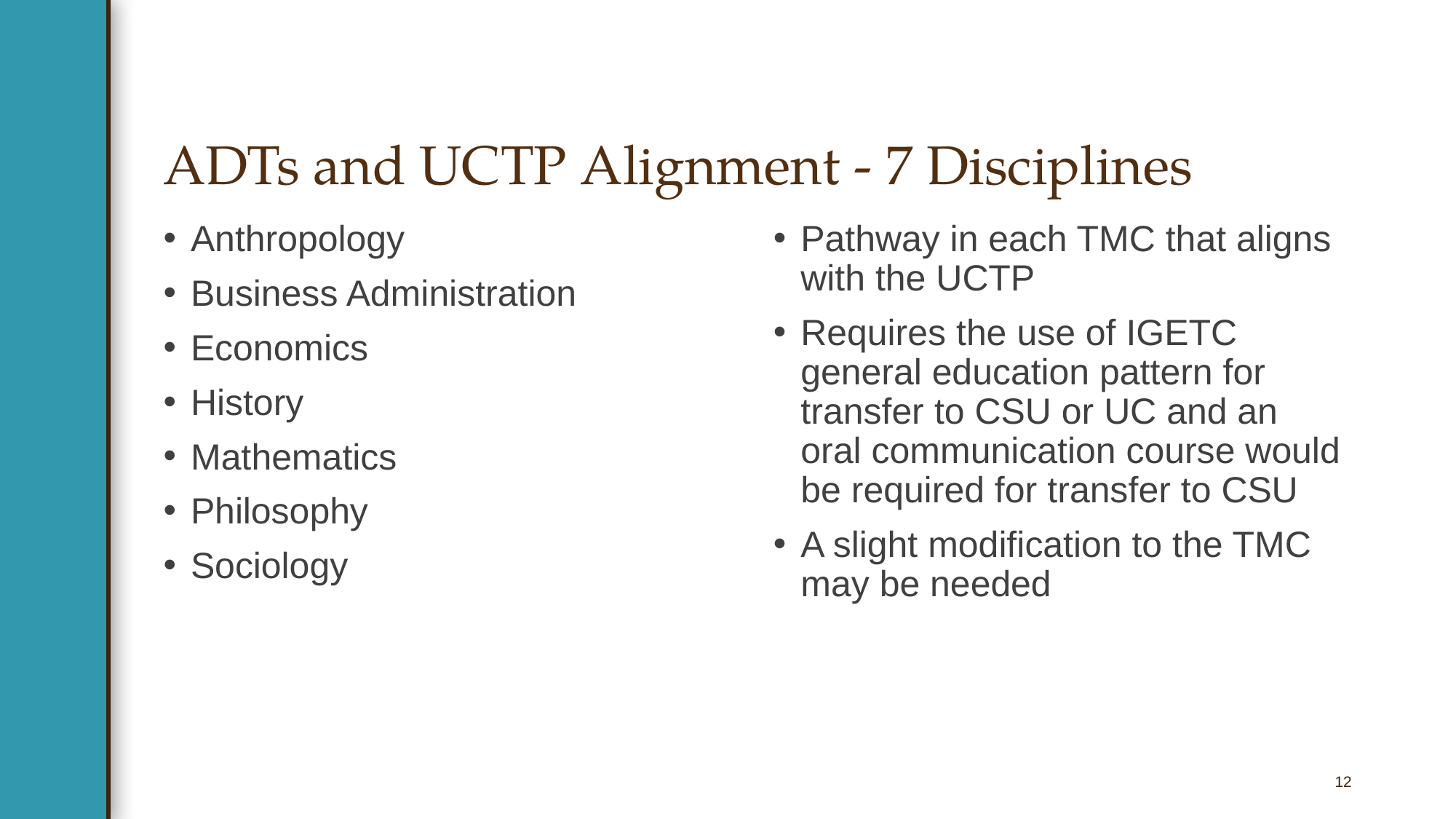

# ADTs and UCTP Alignment - 7 Disciplines
Anthropology
Business Administration
Economics
History
Mathematics
Philosophy
Sociology

Pathway in each TMC that aligns with the UCTP
Requires the use of IGETC general education pattern for transfer to CSU or UC and an oral communication course would be required for transfer to CSU
A slight modification to the TMC may be needed